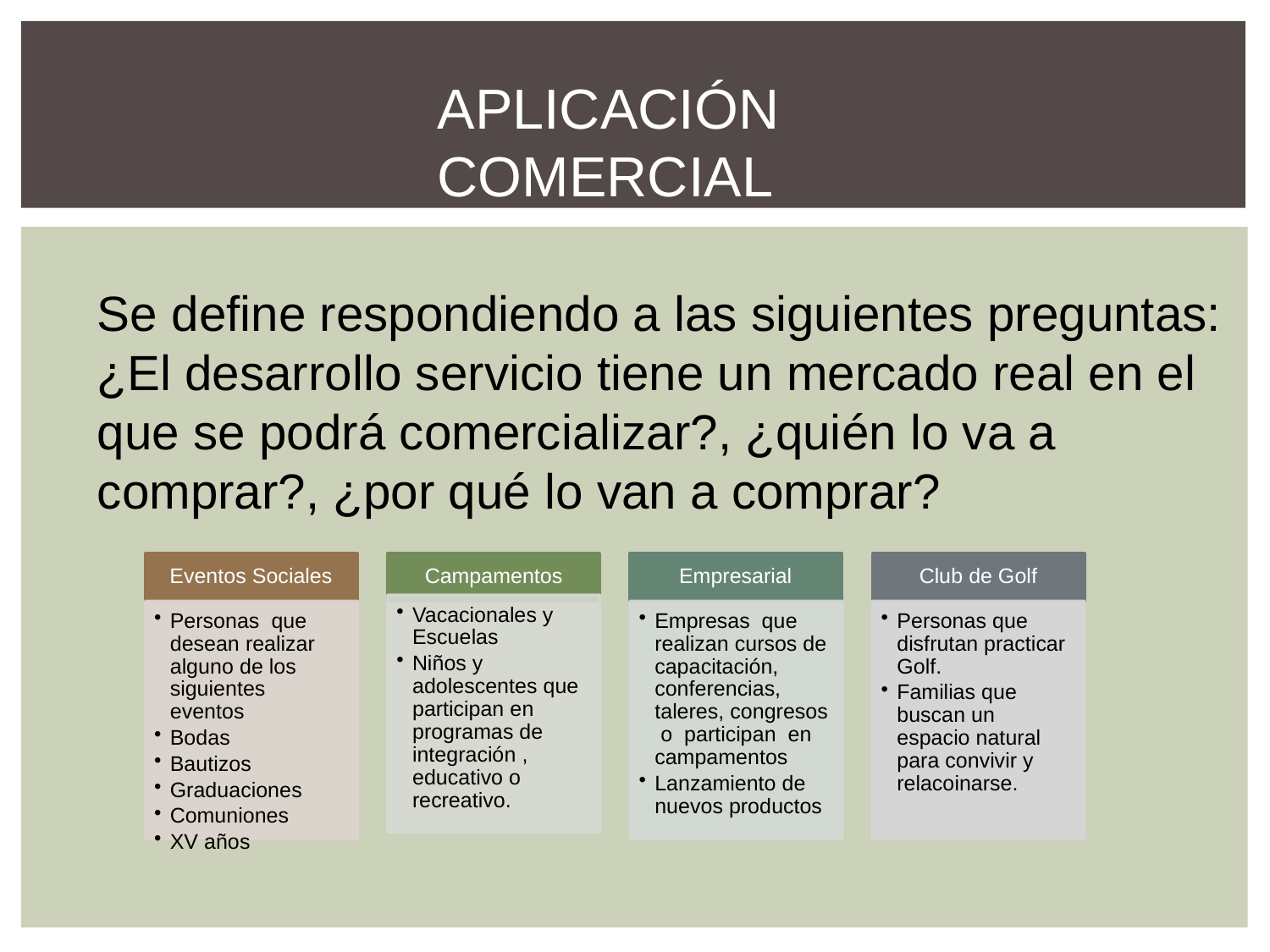

APLICACIÓN COMERCIAL
Se define respondiendo a las siguientes preguntas: ¿El desarrollo servicio tiene un mercado real en el que se podrá comercializar?, ¿quién lo va a comprar?, ¿por qué lo van a comprar?

Eventos Sociales
Personas  que desean realizar alguno de los siguientes eventos
Bodas
Bautizos
Graduaciones
Comuniones
XV años
Campamentos
Vacacionales y Escuelas
Niños y adolescentes que participan en programas de integración , educativo o recreativo.
Empresarial
Empresas  que realizan cursos de capacitación, conferencias, taleres, congresos  o  participan  en campamentos
Lanzamiento de nuevos productos
Club de Golf
Personas que disfrutan practicar Golf.
Familias que buscan un espacio natural para convivir y relacoinarse.